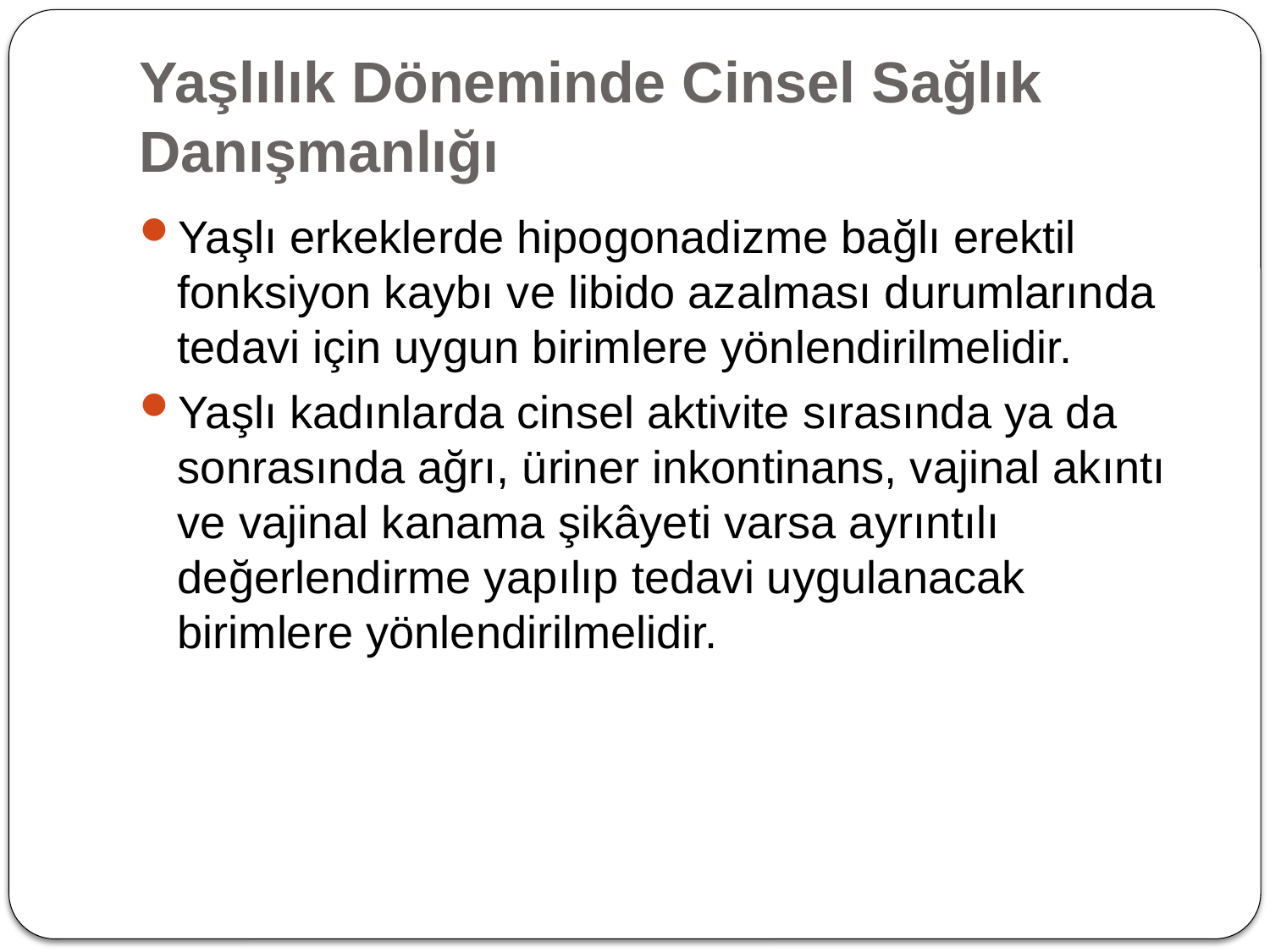

# Yaşlılık Döneminde Cinsel Sağlık Danışmanlığı
Yaşlı erkeklerde hipogonadizme bağlı erektil fonksiyon kaybı ve libido azalması durumlarında tedavi için uygun birimlere yönlendirilmelidir.
Yaşlı kadınlarda cinsel aktivite sırasında ya da sonrasında ağrı, üriner inkontinans, vajinal akıntı ve vajinal kanama şikâyeti varsa ayrıntılı değerlendirme yapılıp tedavi uygulanacak birimlere yönlendirilmelidir.